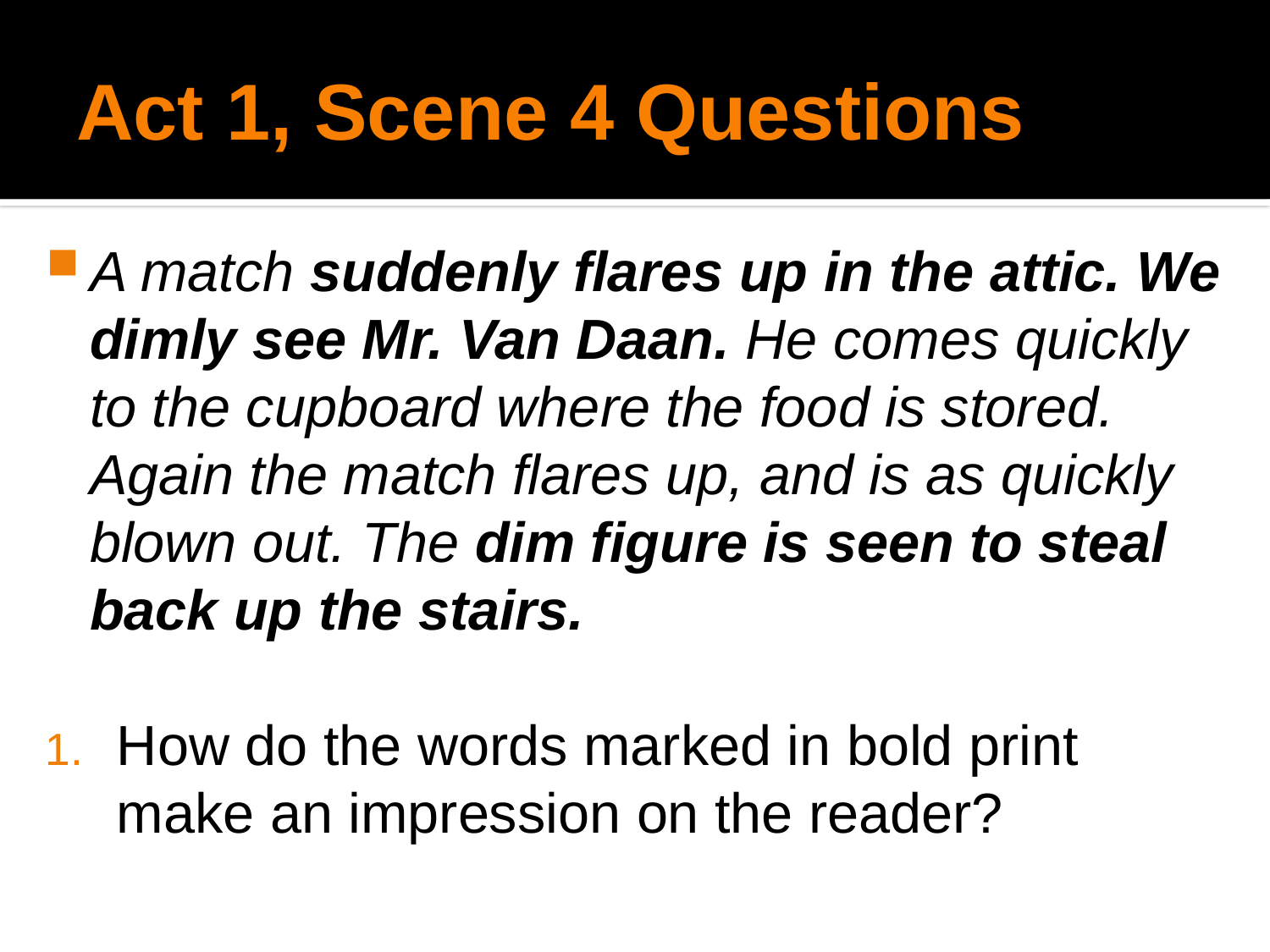

# Act 1, Scene 4 Questions
A match suddenly flares up in the attic. We dimly see Mr. Van Daan. He comes quickly to the cupboard where the food is stored. Again the match flares up, and is as quickly  blown out. The dim figure is seen to steal back up the stairs.

How do the words marked in bold print make an impression on the reader?